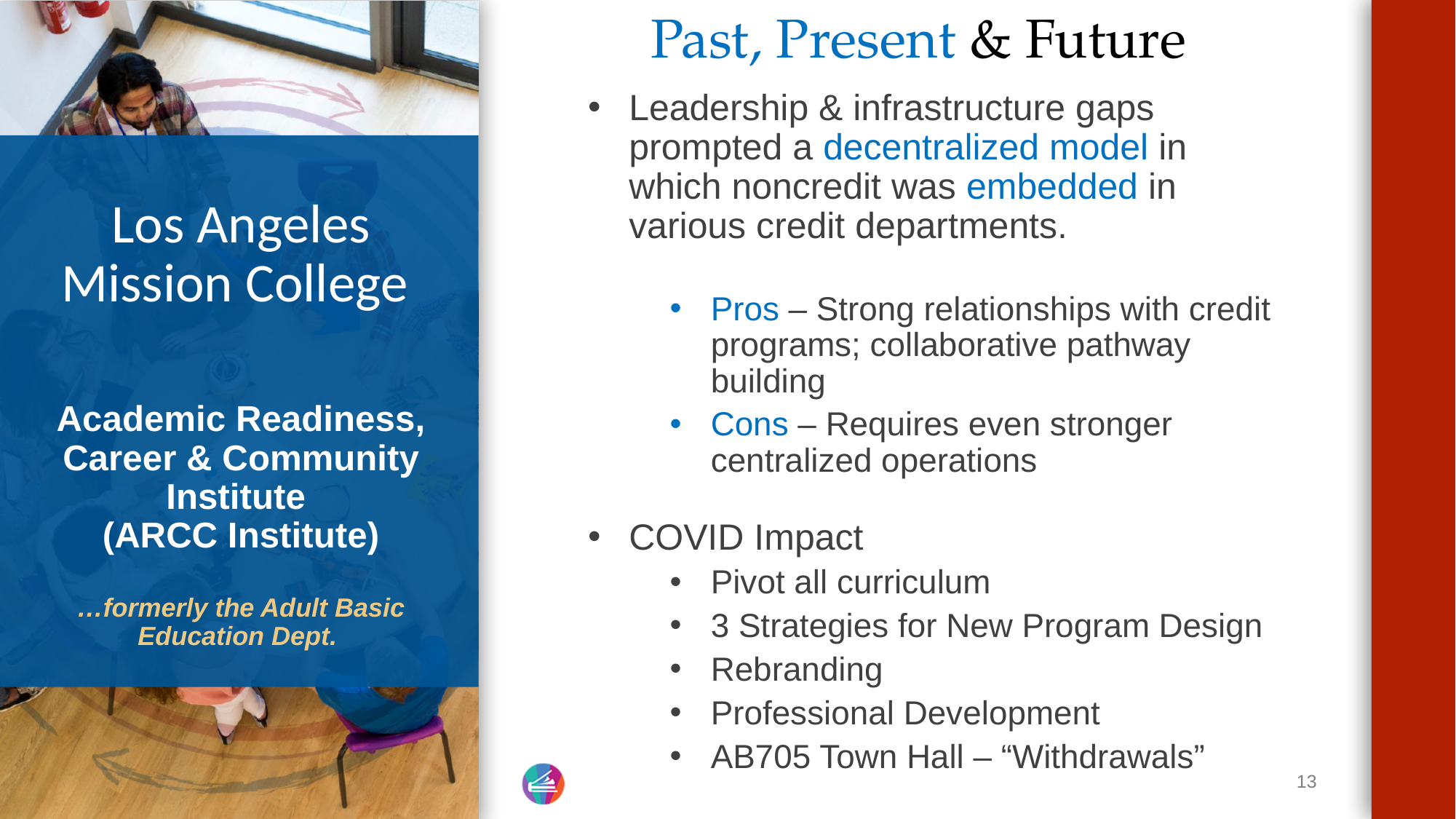

Past, Present & Future
Leadership & infrastructure gaps prompted a decentralized model in which noncredit was embedded in various credit departments.

Pros – Strong relationships with credit programs; collaborative pathway building
Cons – Requires even stronger centralized operations

COVID Impact
Pivot all curriculum
3 Strategies for New Program Design
Rebranding
Professional Development
AB705 Town Hall – “Withdrawals”
# Los Angeles Mission College

Academic Readiness, Career & Community Institute
(ARCC Institute)

…formerly the Adult Basic Education Dept.
13